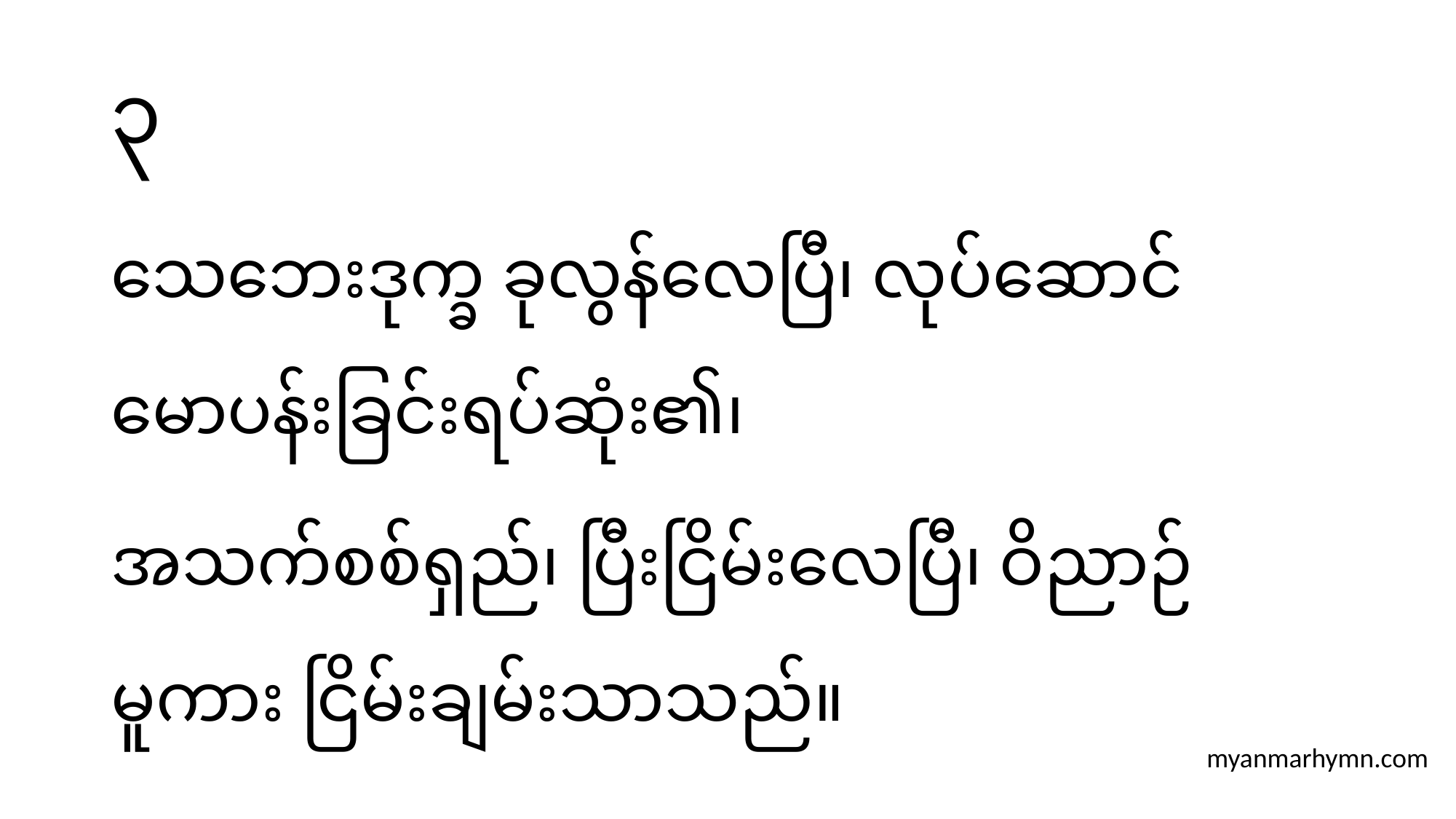

# ၃
သေဘေးဒုက္ခ ခုလွန်လေပြီ၊ လုပ်ဆောင်မောပန်းခြင်းရပ်ဆုံး၏၊
အသက်စစ်ရှည်၊ ပြီးငြိမ်းလေပြီ၊ ဝိညာဉ်မူကား ငြိမ်းချမ်းသာသည်။
myanmarhymn.com